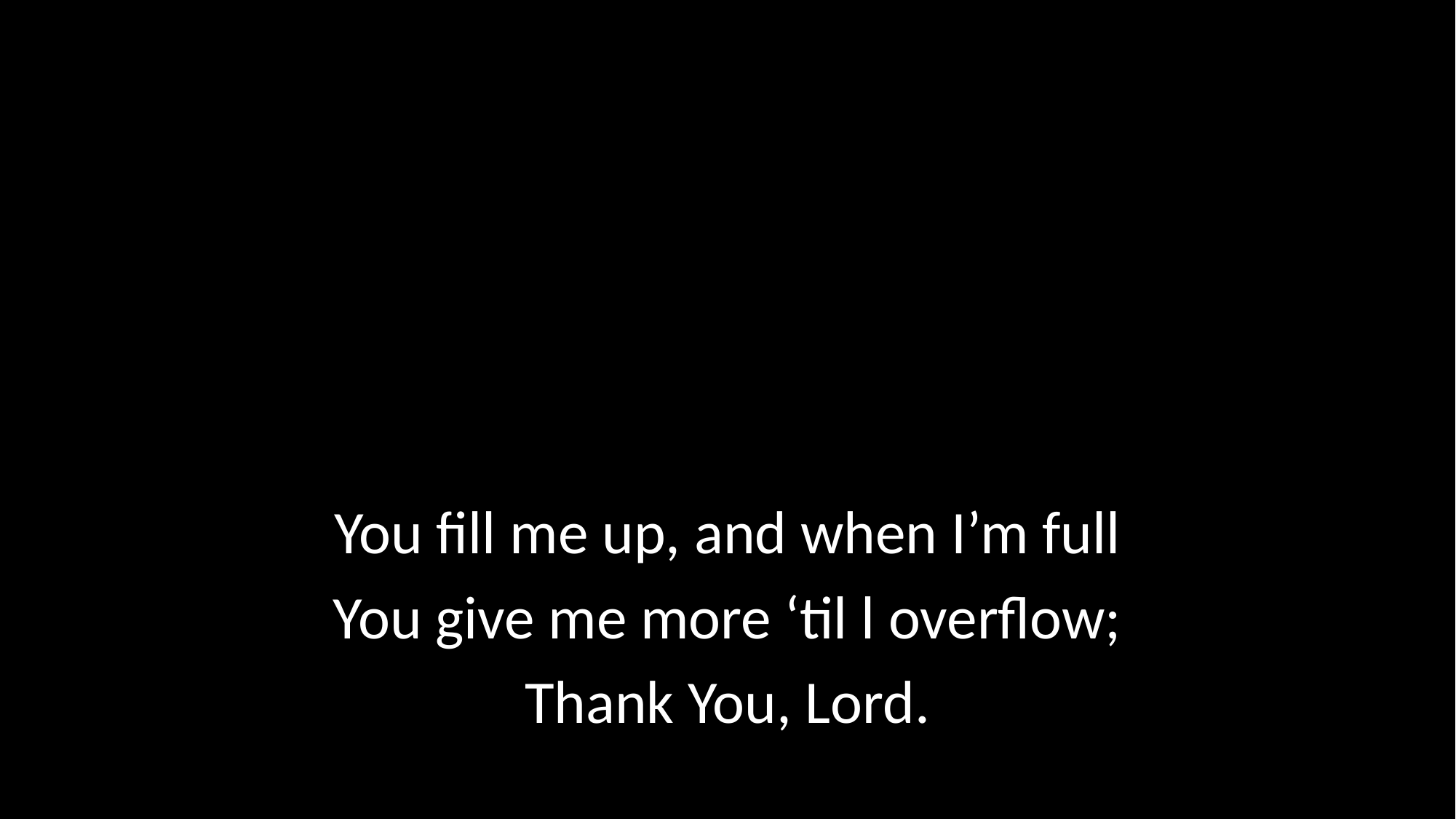

You fill me up, and when I’m full
You give me more ‘til l overflow;
Thank You, Lord.